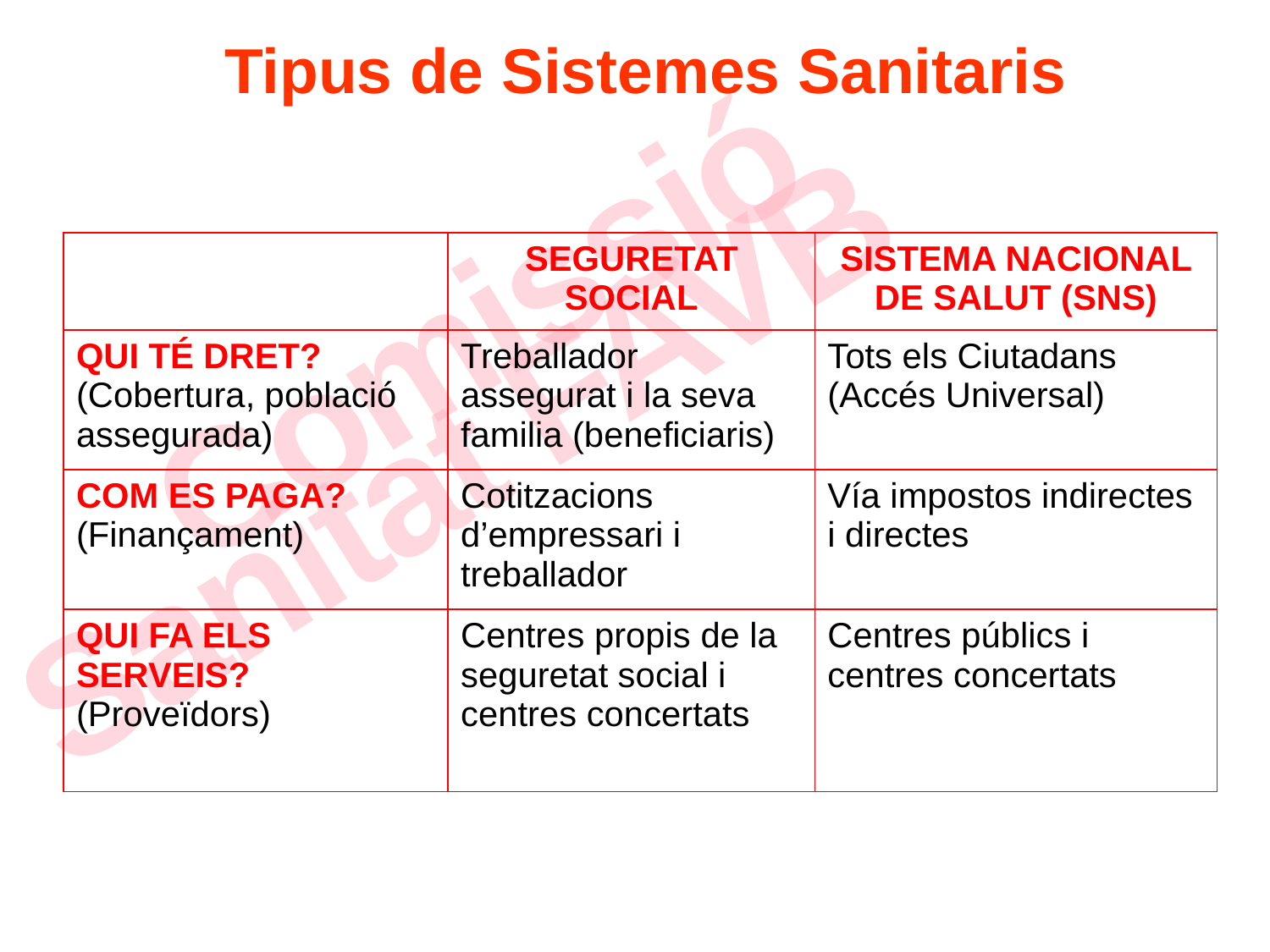

Tipus de Sistemes Sanitaris
|  | SEGURETAT SOCIAL | SISTEMA NACIONAL DE SALUT (SNS) |
| --- | --- | --- |
| QUI TÉ DRET? (Cobertura, població assegurada) | Treballador assegurat i la seva familia (beneficiaris) | Tots els Ciutadans (Accés Universal) |
| COM ES PAGA? (Finançament) | Cotitzacions d’empressari i treballador | Vía impostos indirectes i directes |
| QUI FA ELS SERVEIS? (Proveïdors) | Centres propis de la seguretat social i centres concertats | Centres públics i centres concertats |